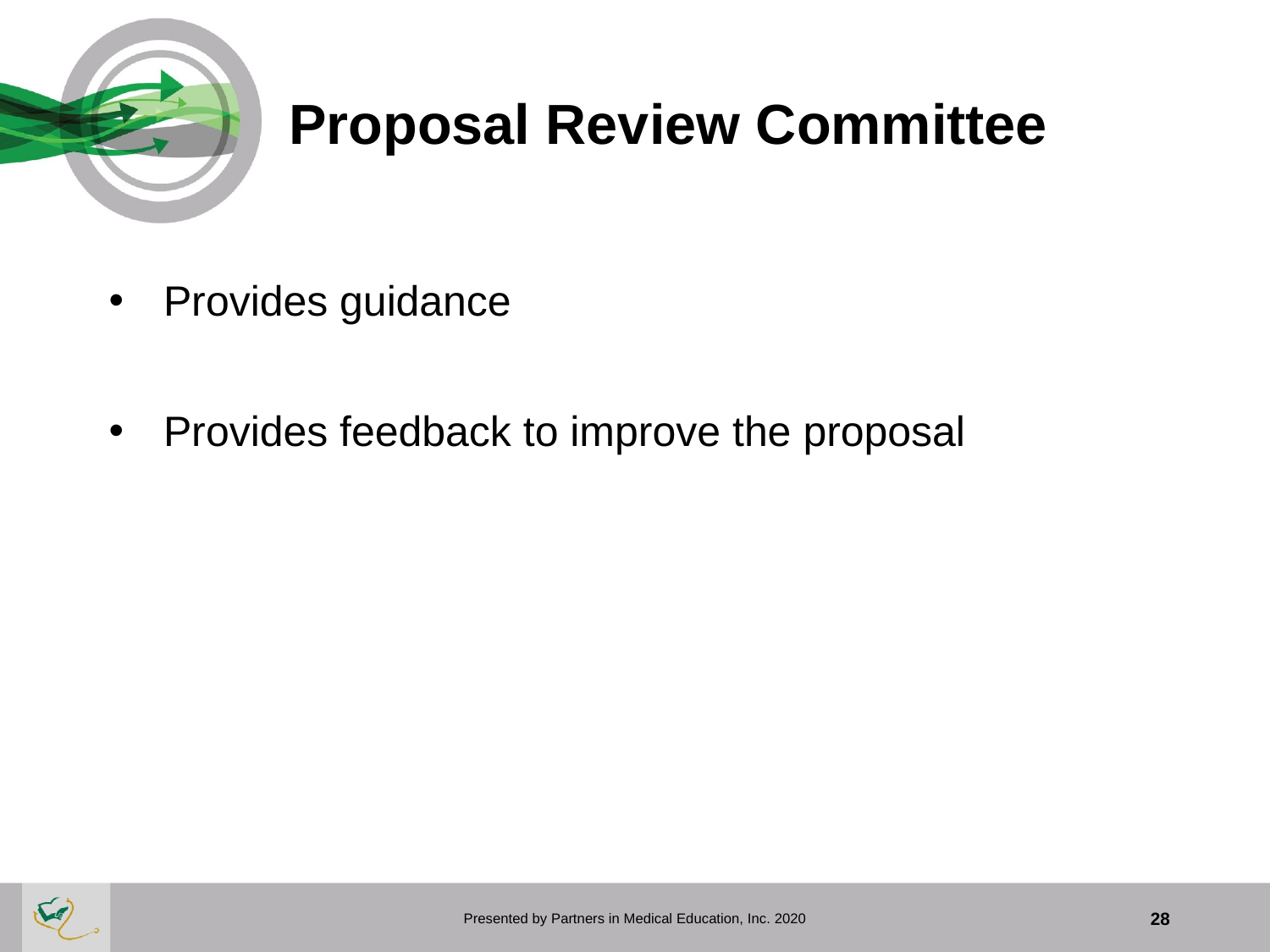

# Proposal Review Committee
Provides guidance

Provides feedback to improve the proposal

Presented by Partners in Medical Education, Inc. 2020
28